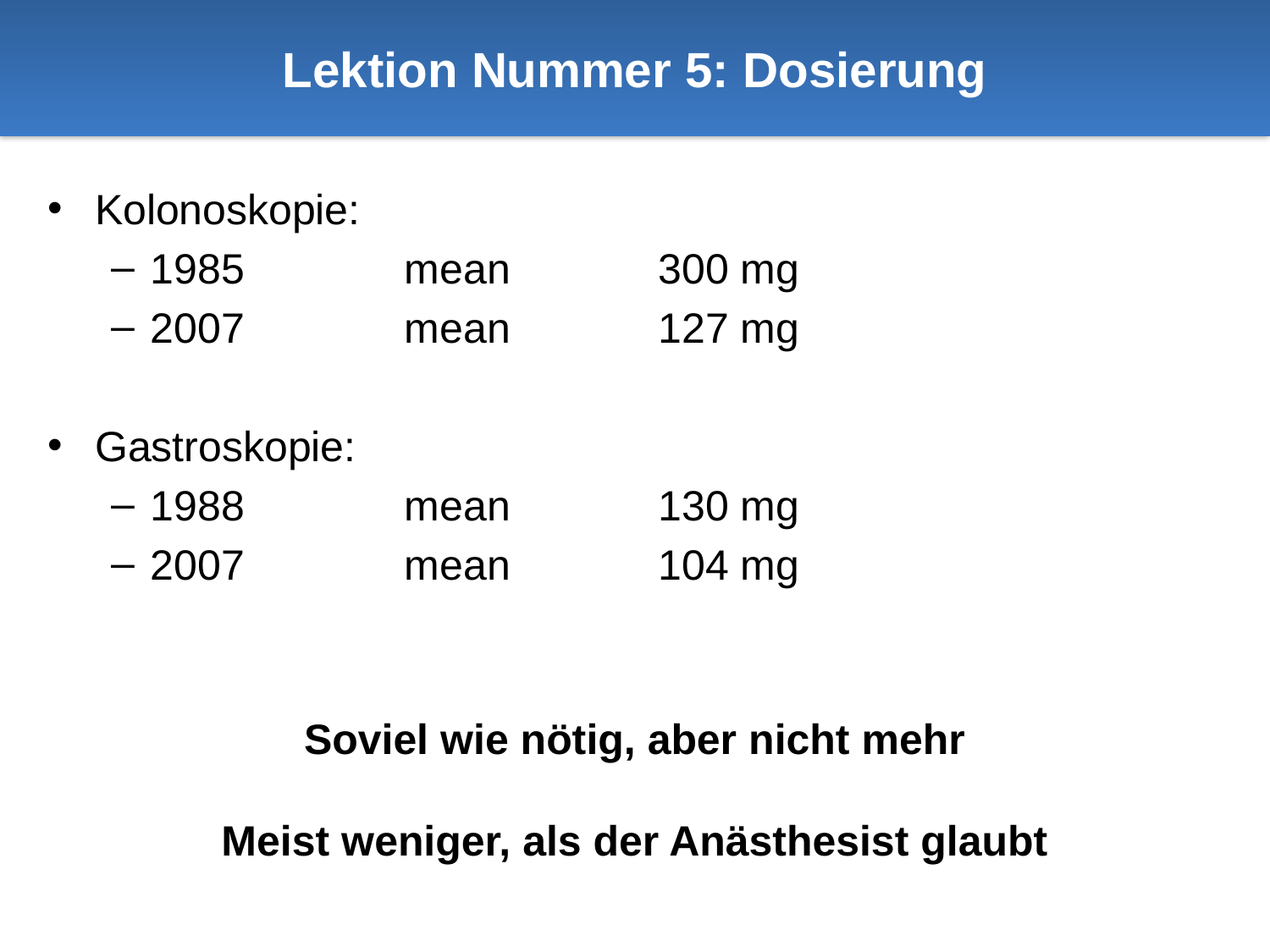

Lektion Nummer 5: Dosierung
Kolonoskopie:
1985		mean 		300 mg
2007		mean		127 mg

Gastroskopie:
1988		mean		130 mg
2007		mean		104 mg
Soviel wie nötig, aber nicht mehr

Meist weniger, als der Anästhesist glaubt